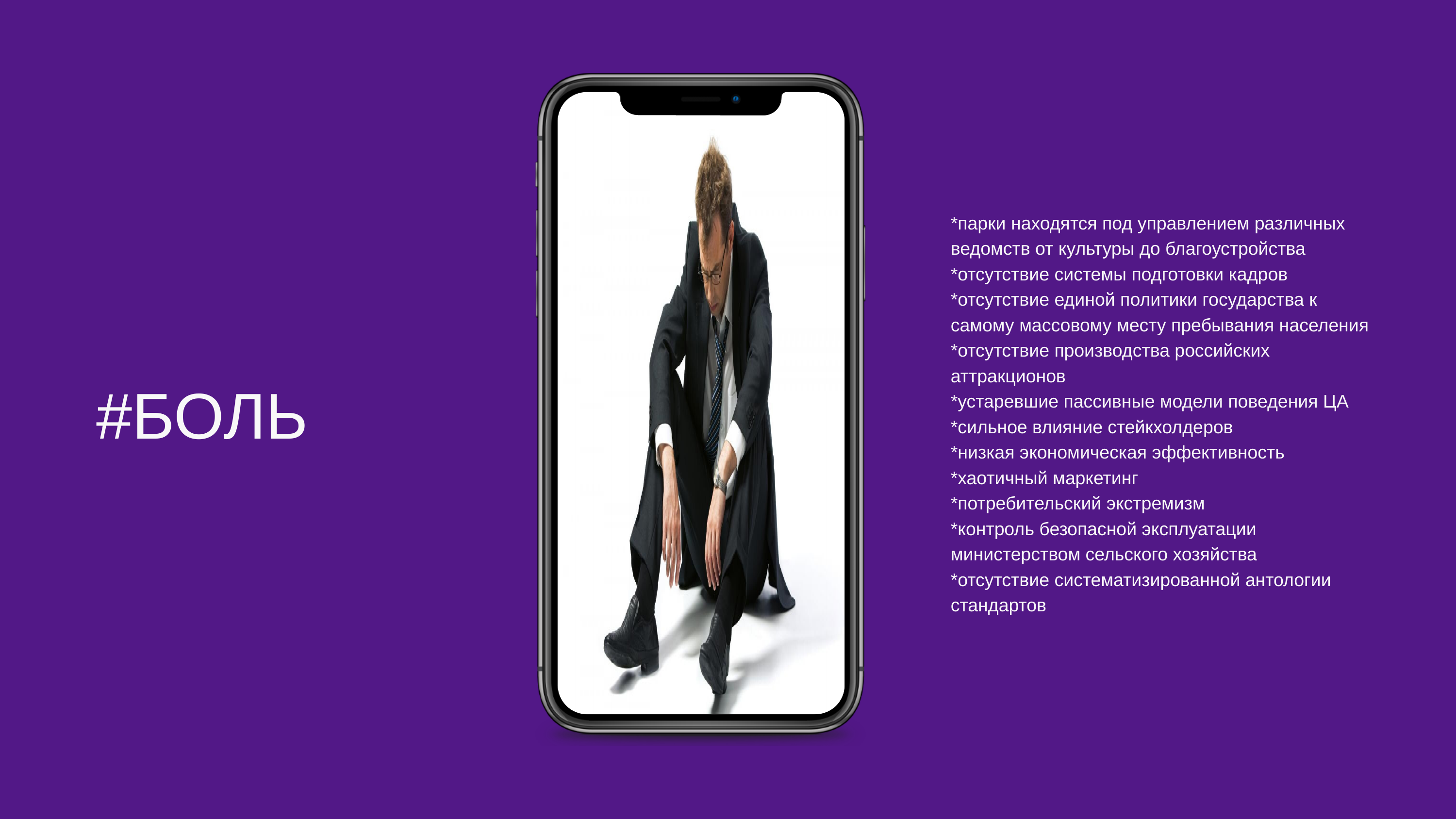

*парки находятся под управлением различных ведомств от культуры до благоустройства
*отсутствие системы подготовки кадров
*отсутствие единой политики государства к самому массовому месту пребывания населения
*отсутствие производства российских аттракционов
*устаревшие пассивные модели поведения ЦА
*сильное влияние стейкхолдеров
*низкая экономическая эффективность
*хаотичный маркетинг
*потребительский экстремизм
*контроль безопасной эксплуатации министерством сельского хозяйства
*отсутствие систематизированной антологии стандартов
#БОЛЬ